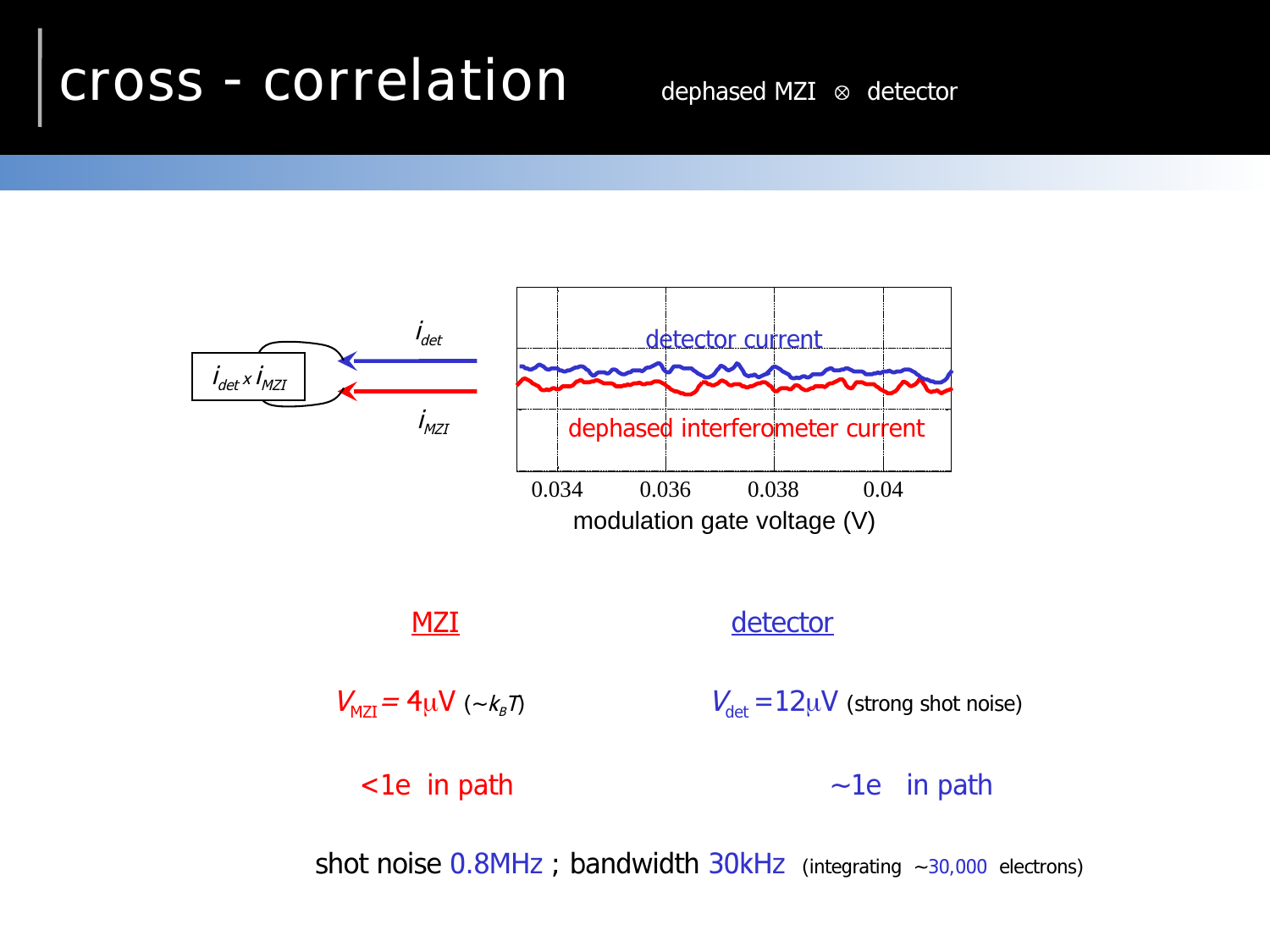

cross - correlation     dephased MZI  ⊗  detector

detector current

     dephased interferometer current

idet

idet x iMZI

iMZI

0.034
0.036
0.038
0.04
modulation gate voltage (V)
  		         MZI			  detector

		VMZI= 4μV (~kBT)	              Vdet =12μV (strong shot noise)

		   <1e  in path	                            ~1e   in path

                 shot noise 0.8MHz ; bandwidth 30kHz  (integrating  ~30,000  electrons)